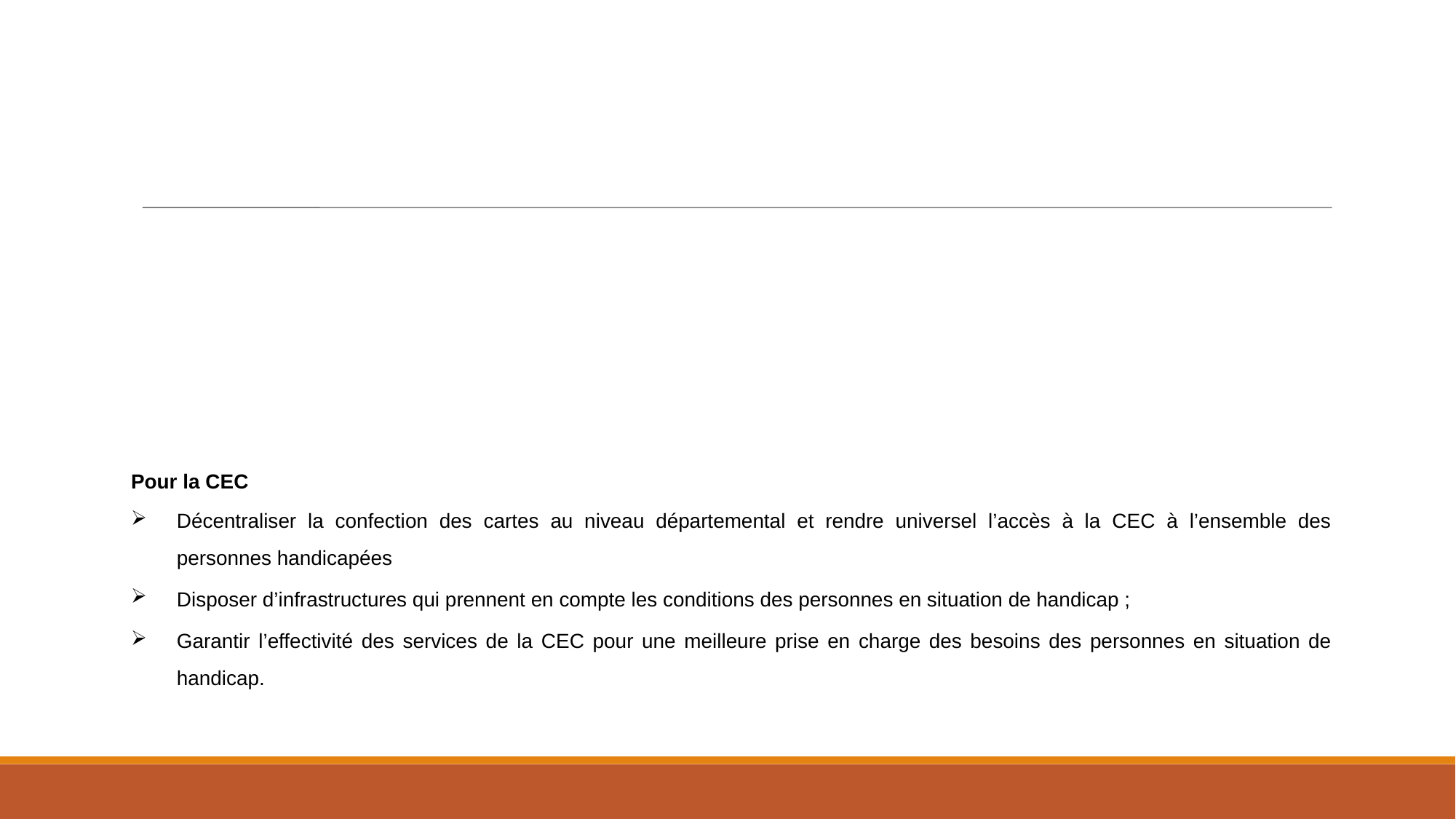

# Pour la CEC
Décentraliser la confection des cartes au niveau départemental et rendre universel l’accès à la CEC à l’ensemble des personnes handicapées
Disposer d’infrastructures qui prennent en compte les conditions des personnes en situation de handicap ;
Garantir l’effectivité des services de la CEC pour une meilleure prise en charge des besoins des personnes en situation de handicap.